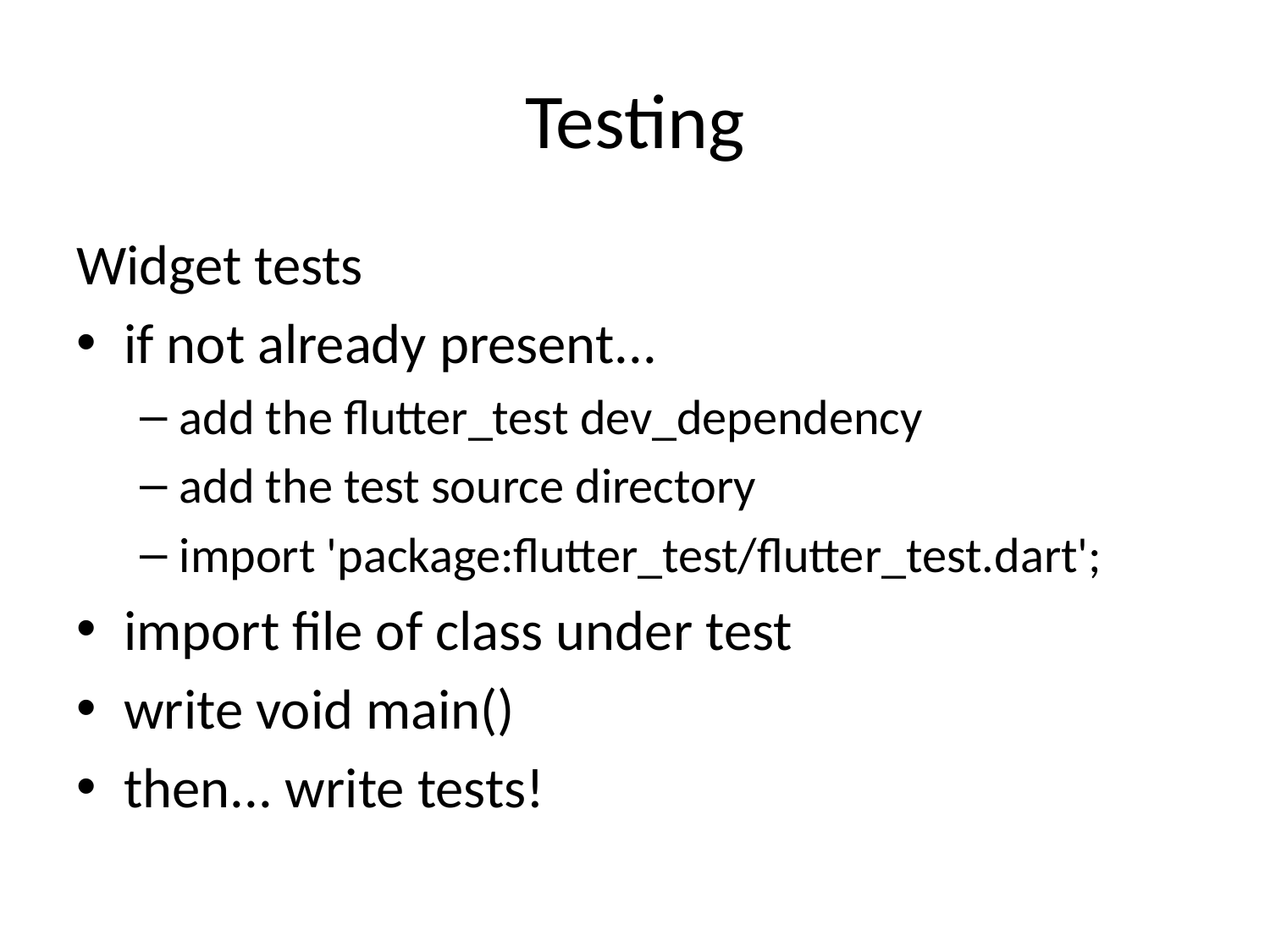

# Testing
Widget tests
if not already present...
add the flutter_test dev_dependency
add the test source directory
import 'package:flutter_test/flutter_test.dart';
import file of class under test
write void main()
then... write tests!